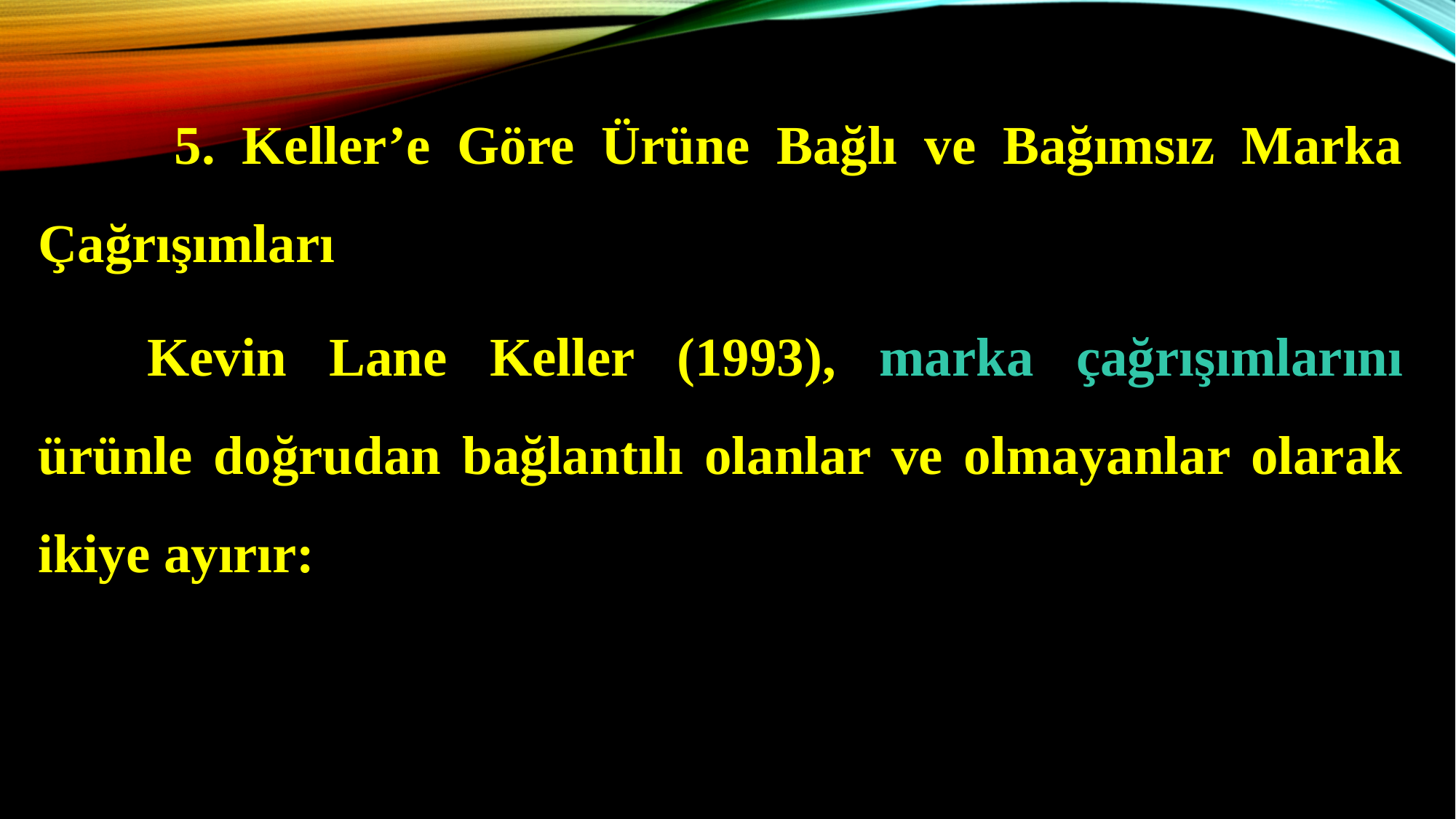

5. Keller’e Göre Ürüne Bağlı ve Bağımsız Marka Çağrışımları
	Kevin Lane Keller (1993), marka çağrışımlarını ürünle doğrudan bağlantılı olanlar ve olmayanlar olarak ikiye ayırır: